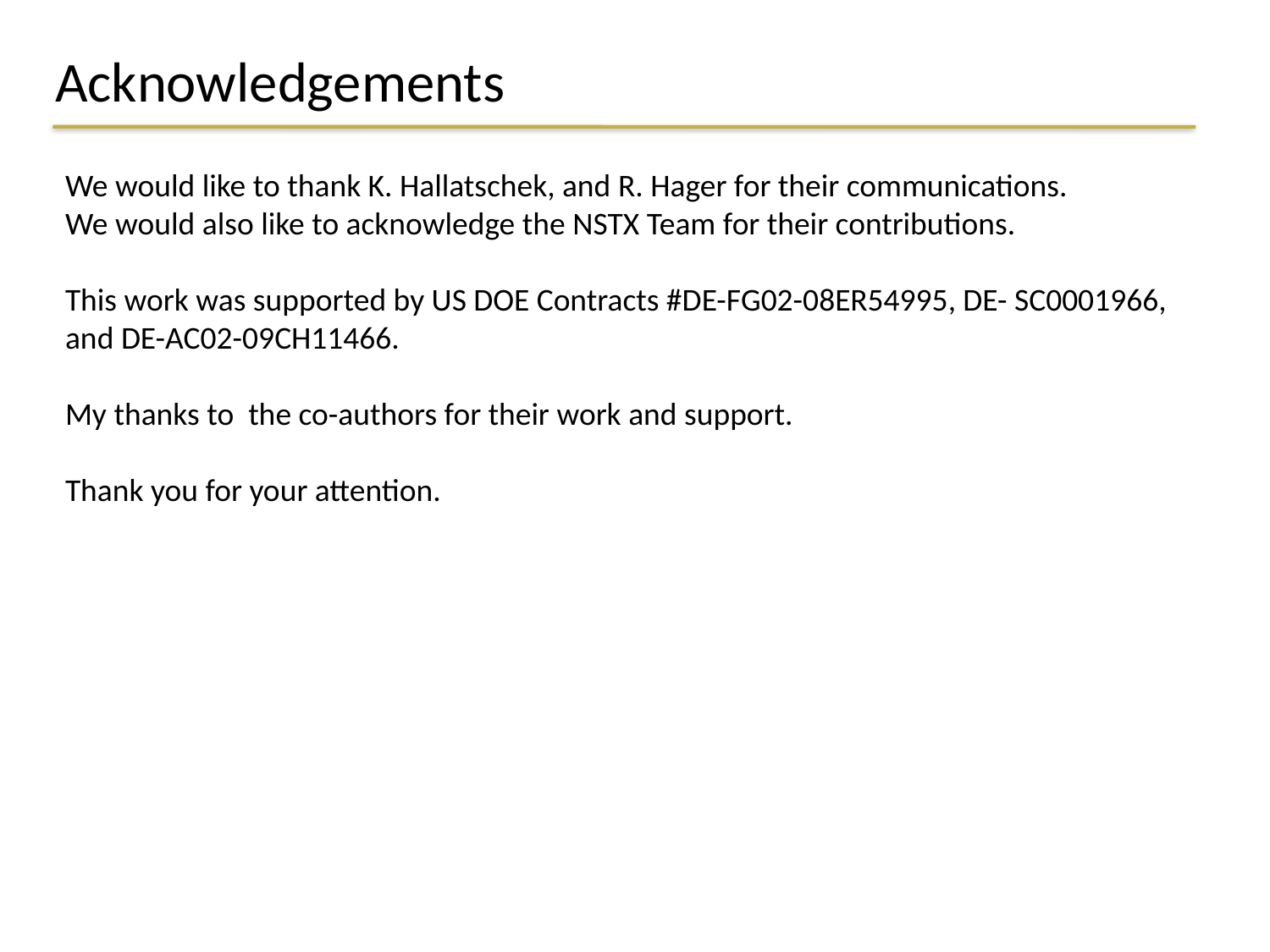

# Acknowledgements
We would like to thank K. Hallatschek, and R. Hager for their communications.
We would also like to acknowledge the NSTX Team for their contributions.

This work was supported by US DOE Contracts #DE-FG02-08ER54995, DE- SC0001966, and DE-AC02-09CH11466.

My thanks to  the co-authors for their work and support.

Thank you for your attention.